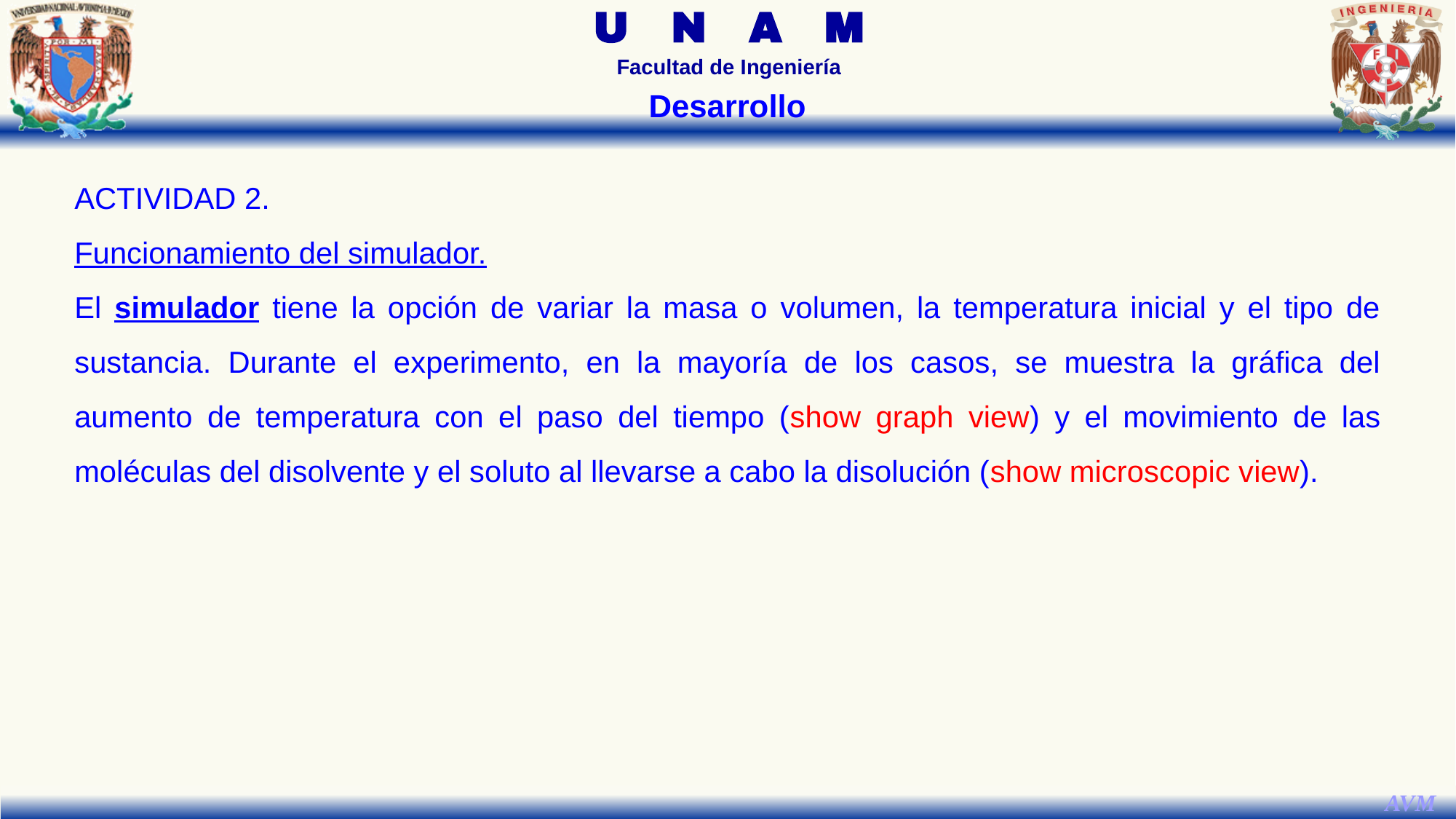

Desarrollo
ACTIVIDAD 2.
Funcionamiento del simulador.
El simulador tiene la opción de variar la masa o volumen, la temperatura inicial y el tipo de sustancia. Durante el experimento, en la mayoría de los casos, se muestra la gráfica del aumento de temperatura con el paso del tiempo (show graph view) y el movimiento de las moléculas del disolvente y el soluto al llevarse a cabo la disolución (show microscopic view).